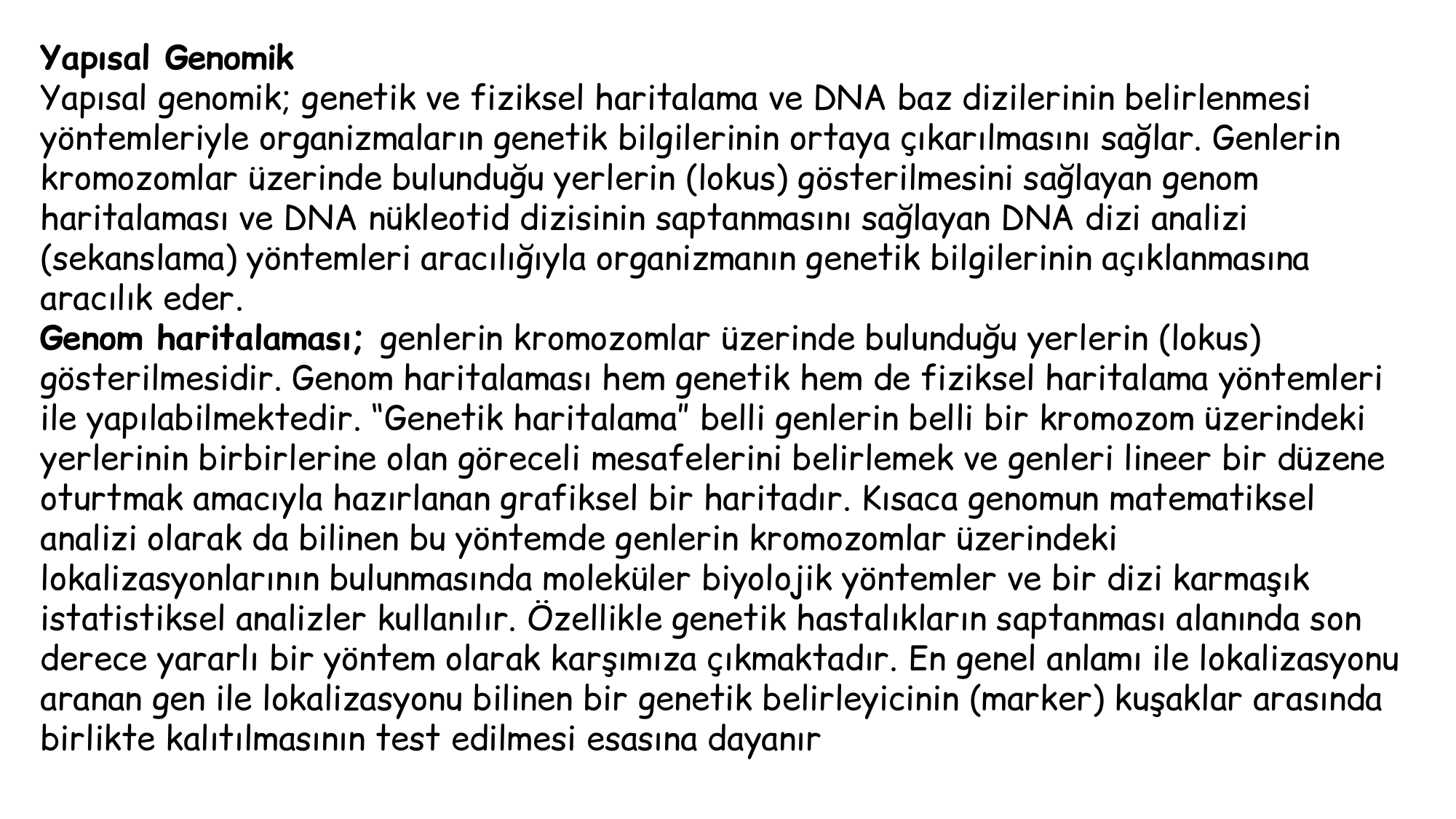

Yapısal Genomik
Yapısal genomik; genetik ve fiziksel haritalama ve DNA baz dizilerinin belirlenmesi yöntemleriyle organizmaların genetik bilgilerinin ortaya çıkarılmasını sağlar. Genlerin kromozomlar üzerinde bulunduğu yerlerin (lokus) gösterilmesini sağlayan genom haritalaması ve DNA nükleotid dizisinin saptanmasını sağlayan DNA dizi analizi (sekanslama) yöntemleri aracılığıyla organizmanın genetik bilgilerinin açıklanmasına aracılık eder.
Genom haritalaması; genlerin kromozomlar üzerinde bulunduğu yerlerin (lokus) gösterilmesidir. Genom haritalaması hem genetik hem de fiziksel haritalama yöntemleri ile yapılabilmektedir. “Genetik haritalama” belli genlerin belli bir kromozom üzerindeki yerlerinin birbirlerine olan göreceli mesafelerini belirlemek ve genleri lineer bir düzene oturtmak amacıyla hazırlanan grafiksel bir haritadır. Kısaca genomun matematiksel analizi olarak da bilinen bu yöntemde genlerin kromozomlar üzerindeki lokalizasyonlarının bulunmasında moleküler biyolojik yöntemler ve bir dizi karmaşık istatistiksel analizler kullanılır. Özellikle genetik hastalıkların saptanması alanında son derece yararlı bir yöntem olarak karşımıza çıkmaktadır. En genel anlamı ile lokalizasyonu aranan gen ile lokalizasyonu bilinen bir genetik belirleyicinin (marker) kuşaklar arasında birlikte kalıtılmasının test edilmesi esasına dayanır